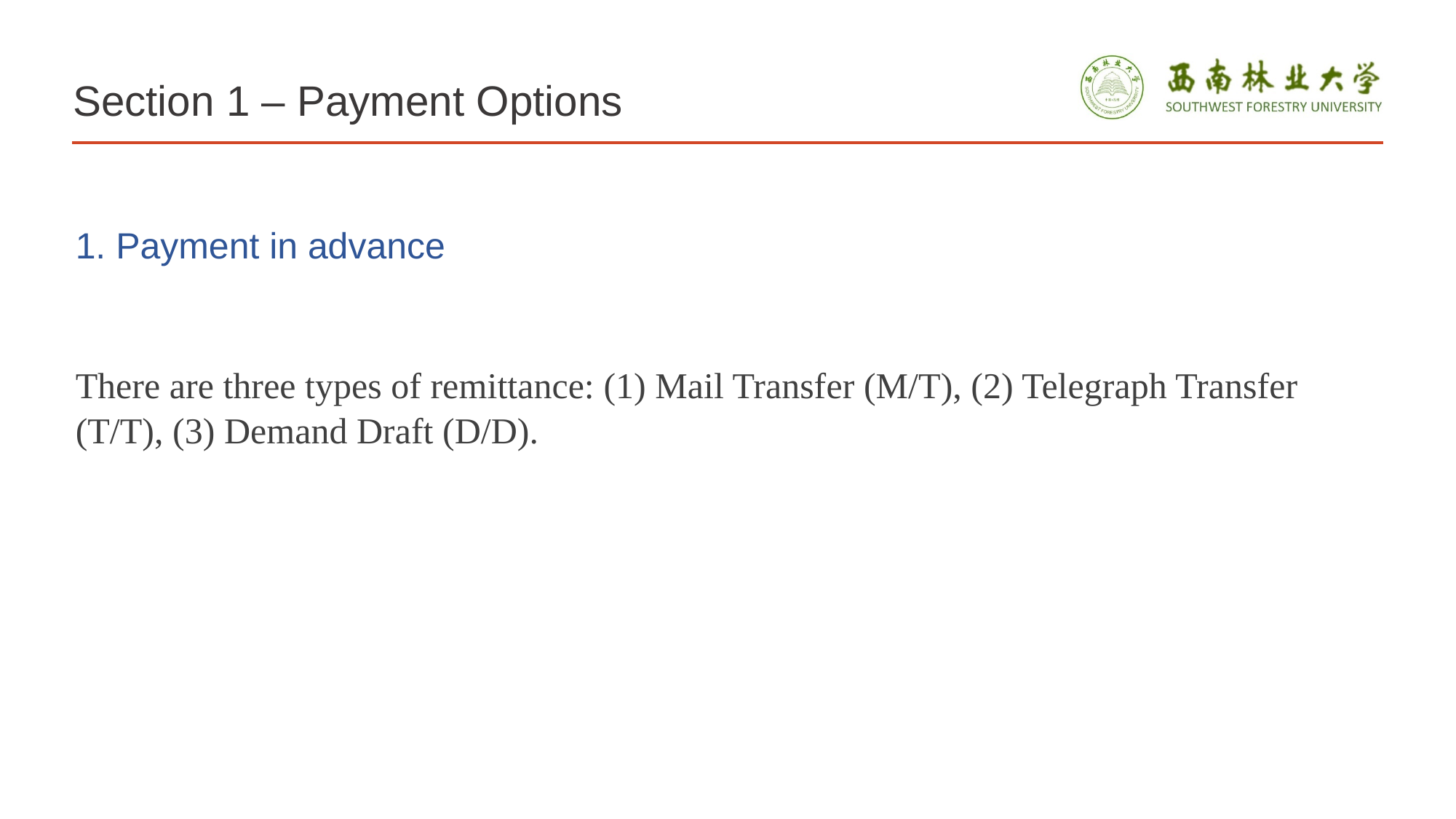

# Section 1 – Payment Options

1. Payment in advance

There are three types of remittance: (1) Mail Transfer (M/T), (2) Telegraph Transfer (T/T), (3) Demand Draft (D/D).